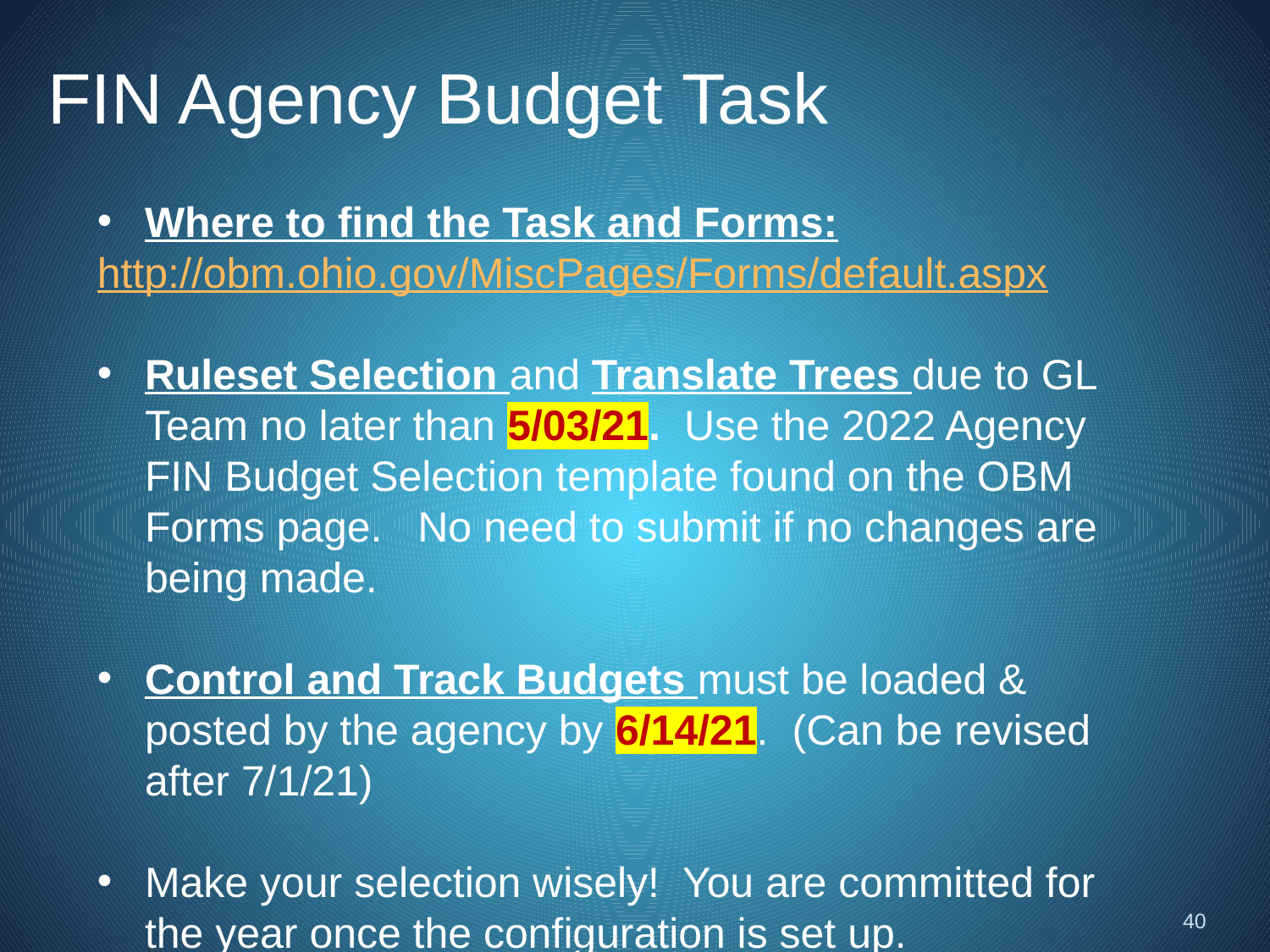

# FIN Agency Budget Task
Where to find the Task and Forms:
http://obm.ohio.gov/MiscPages/Forms/default.aspx

Ruleset Selection and Translate Trees due to GL Team no later than 5/03/21.  Use the 2022 Agency FIN Budget Selection template found on the OBM Forms page.   No need to submit if no changes are being made.

Control and Track Budgets must be loaded & posted by the agency by 6/14/21.  (Can be revised after 7/1/21)

Make your selection wisely!  You are committed for the year once the configuration is set up.
40